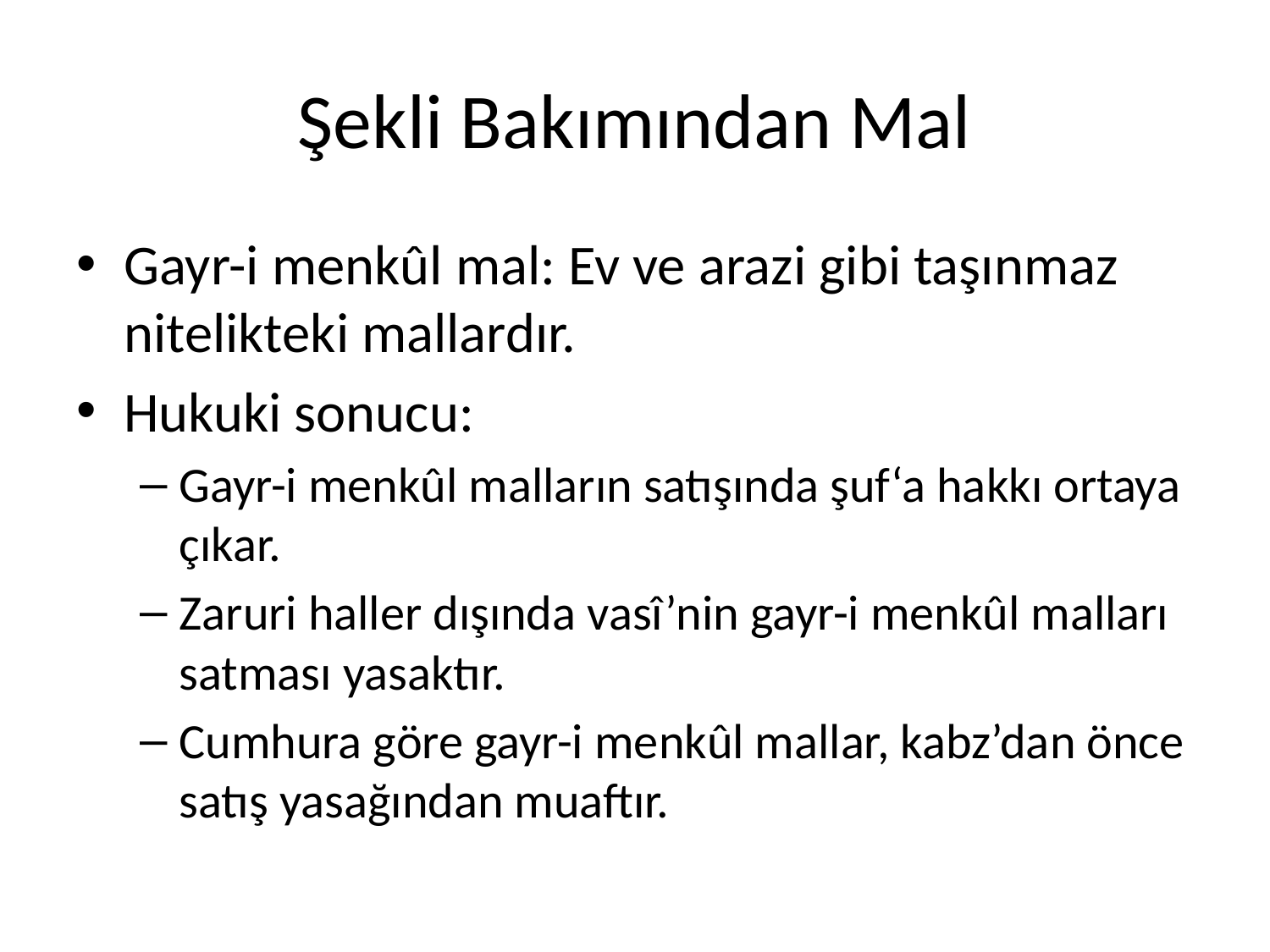

# Şekli Bakımından Mal
Gayr-i menkûl mal: Ev ve arazi gibi taşınmaz nitelikteki mallardır.
Hukuki sonucu:
Gayr-i menkûl malların satışında şuf‘a hakkı ortaya çıkar.
Zaruri haller dışında vasî’nin gayr-i menkûl malları satması yasaktır.
Cumhura göre gayr-i menkûl mallar, kabz’dan önce satış yasağından muaftır.